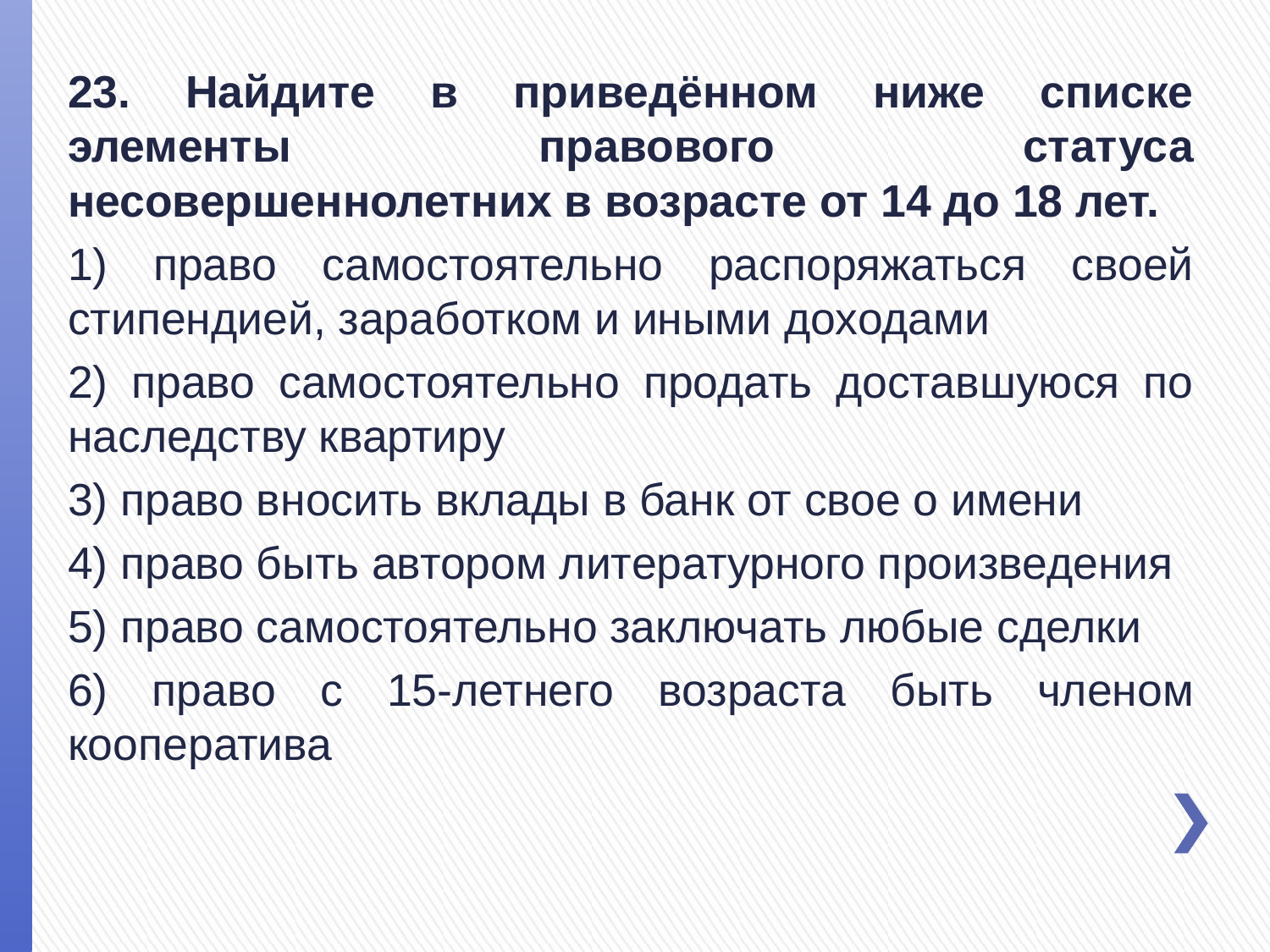

23. Найдите в приведённом ниже списке элементы правового статуса несовершеннолетних в возрасте от 14 до 18 лет.
1) право самостоятельно распоряжаться своей стипендией, заработком и иными доходами
2) право самостоятельно продать доставшуюся по наследству квартиру
3) право вносить вклады в банк от свое о имени
4) право быть автором литературного произведения
5) право самостоятельно заключать любые сделки
6) право с 15-летнего возраста быть членом кооператива